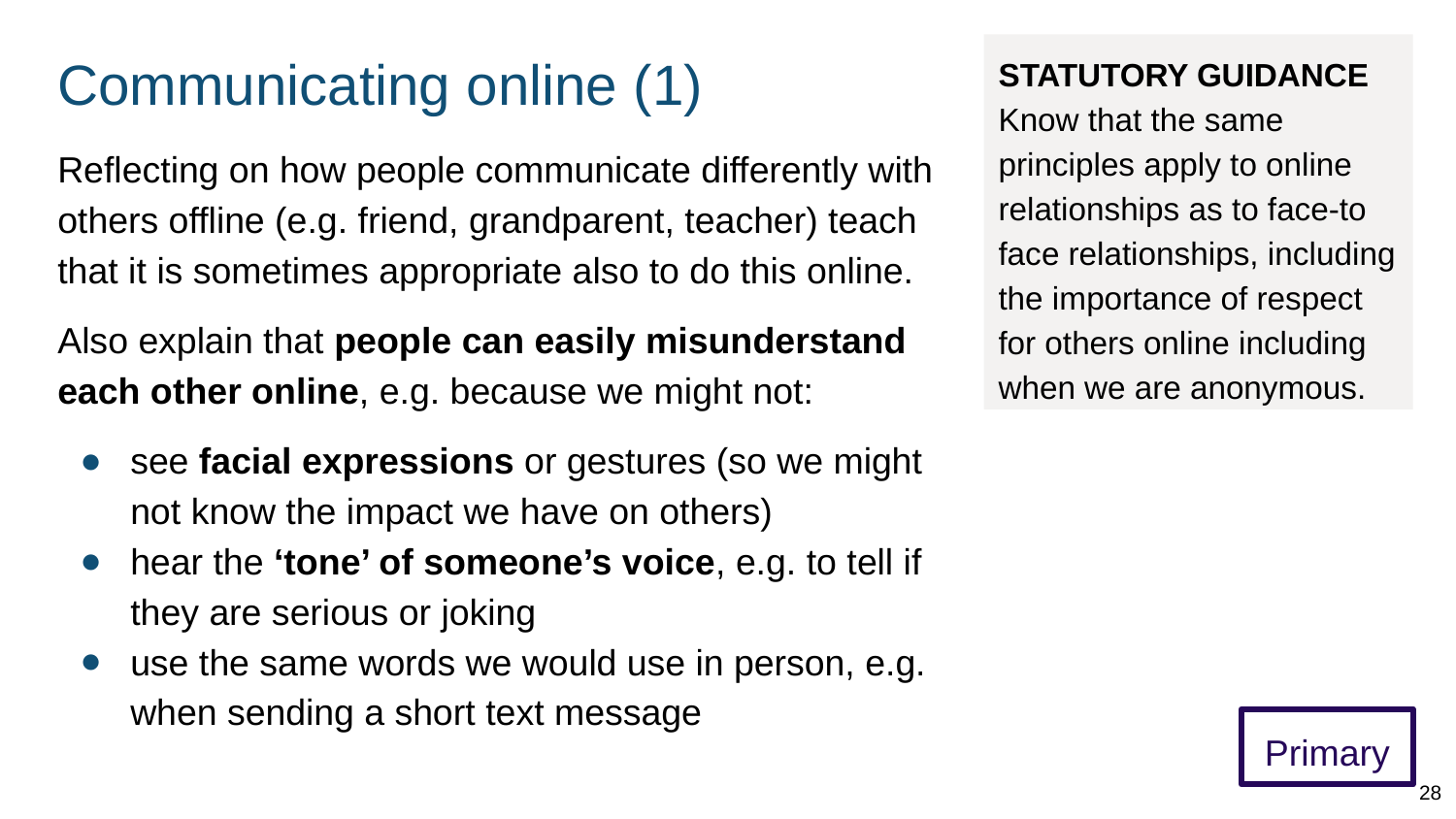

# Communicating online (1)
STATUTORY GUIDANCE
Know that the same principles apply to online relationships as to face-to face relationships, including the importance of respect for others online including when we are anonymous.

Reflecting on how people communicate differently with others offline (e.g. friend, grandparent, teacher) teach that it is sometimes appropriate also to do this online.
Also explain that people can easily misunderstand each other online, e.g. because we might not:
see facial expressions or gestures (so we might not know the impact we have on others)
hear the ‘tone’ of someone’s voice, e.g. to tell if they are serious or joking
use the same words we would use in person, e.g. when sending a short text message

Primary
28